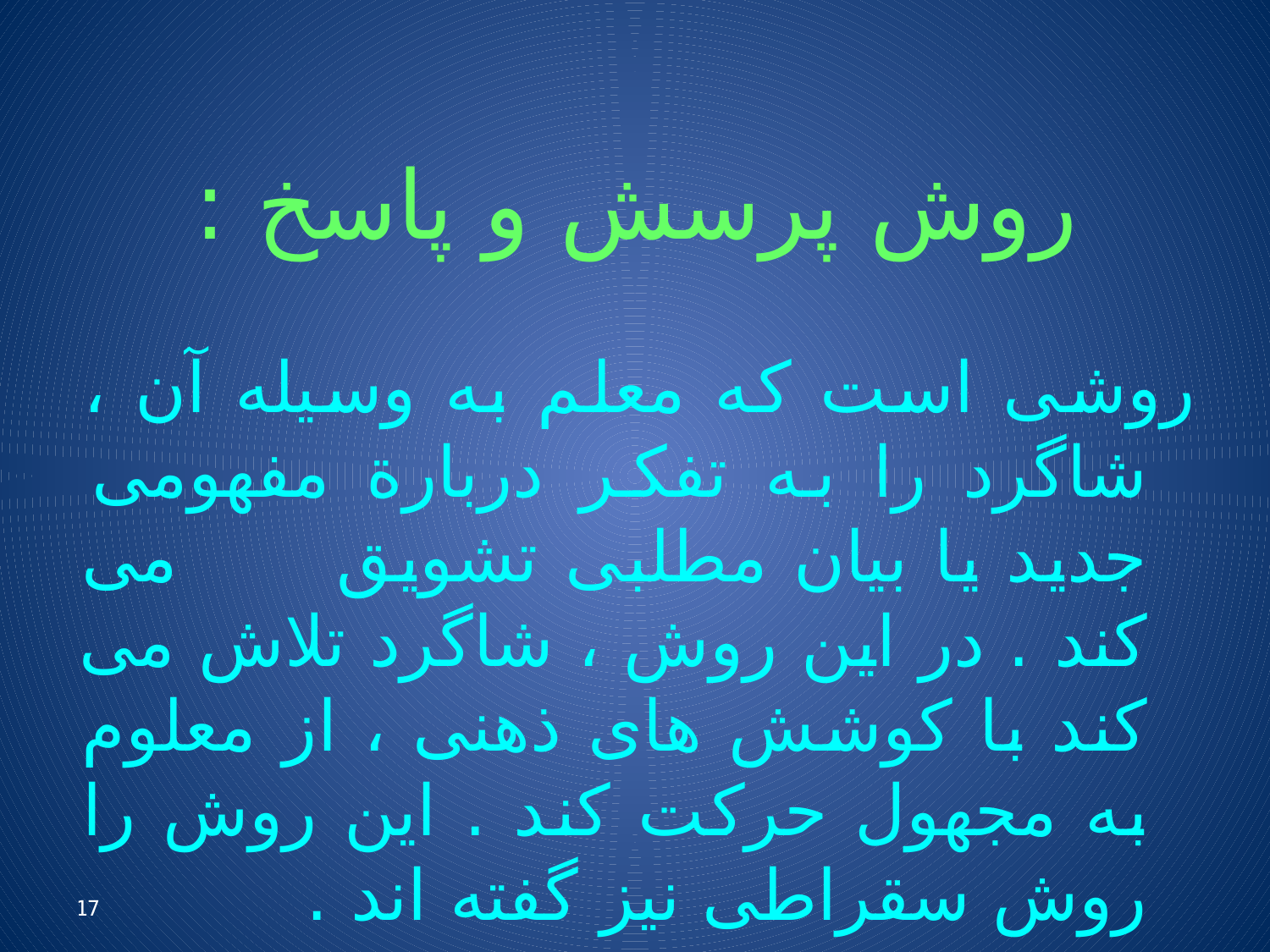

# روش پرسش و پاسخ :
روشی است که معلم به وسیله آن ، شاگرد را به تفکر دربارة مفهومی جدید یا بیان مطلبی تشویق      می کند . در این روش ، شاگرد تلاش می کند با کوشش های ذهنی ، از معلوم به مجهول حرکت کند . این روش را روش سقراطی نیز گفته اند .
17